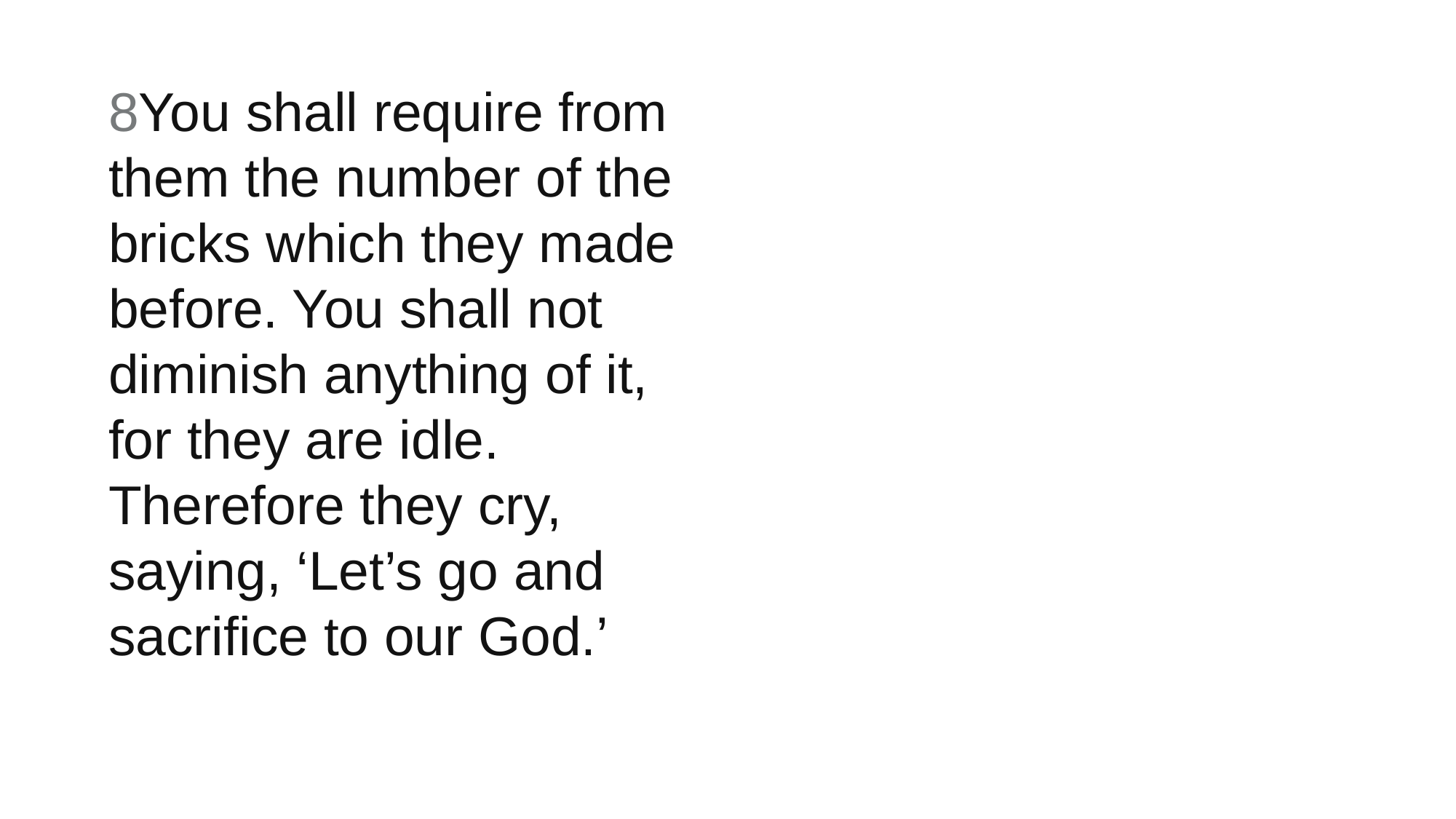

8You shall require from them the number of the bricks which they made before. You shall not diminish anything of it, for they are idle. Therefore they cry, saying, ‘Let’s go and sacrifice to our God.’